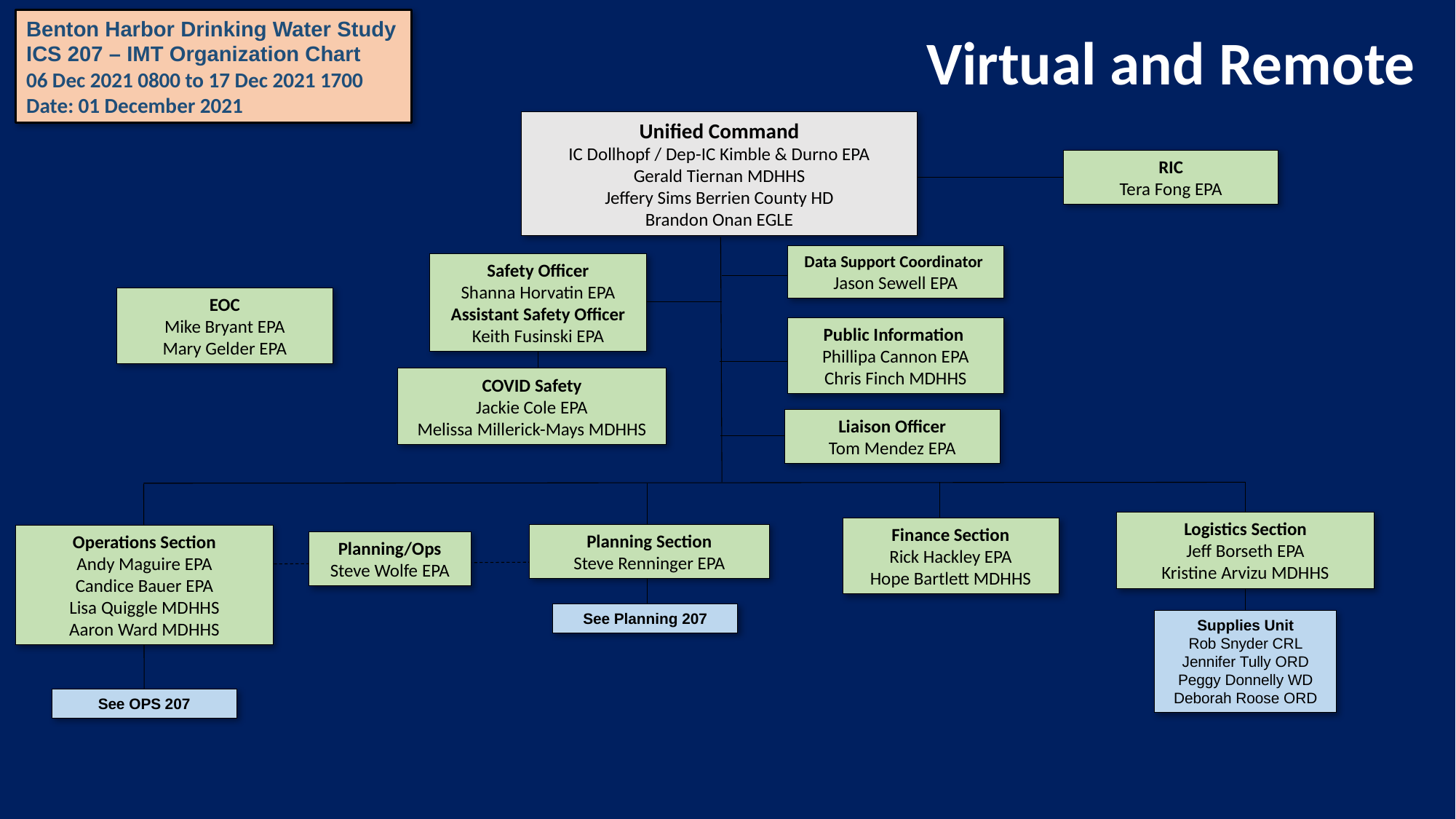

Benton Harbor Drinking Water Study
ICS 207 – IMT Organization Chart
06 Dec 2021 0800 to 17 Dec 2021 1700
Date: 01 December 2021
Virtual and Remote
Unified Command
IC Dollhopf / Dep-IC Kimble & Durno EPA
Gerald Tiernan MDHHS
Jeffery Sims Berrien County HD
Brandon Onan EGLE
RIC
Tera Fong EPA
Data Support Coordinator
Jason Sewell EPA
Safety Officer
Shanna Horvatin EPA
Assistant Safety Officer
Keith Fusinski EPA
EOC
Mike Bryant EPA
Mary Gelder EPA
Public Information
Phillipa Cannon EPA
Chris Finch MDHHS
COVID Safety
Jackie Cole EPA
Melissa Millerick-Mays MDHHS
Liaison Officer
Tom Mendez EPA
Logistics Section
Jeff Borseth EPA
Kristine Arvizu MDHHS
Finance Section
Rick Hackley EPA
Hope Bartlett MDHHS
Planning Section
Steve Renninger EPA
Operations Section
Andy Maguire EPA
Candice Bauer EPA
Lisa Quiggle MDHHS
Aaron Ward MDHHS
Planning/Ops
Steve Wolfe EPA
See Planning 207
Supplies Unit
Rob Snyder CRL
Jennifer Tully ORD
Peggy Donnelly WD
Deborah Roose ORD
See OPS 207